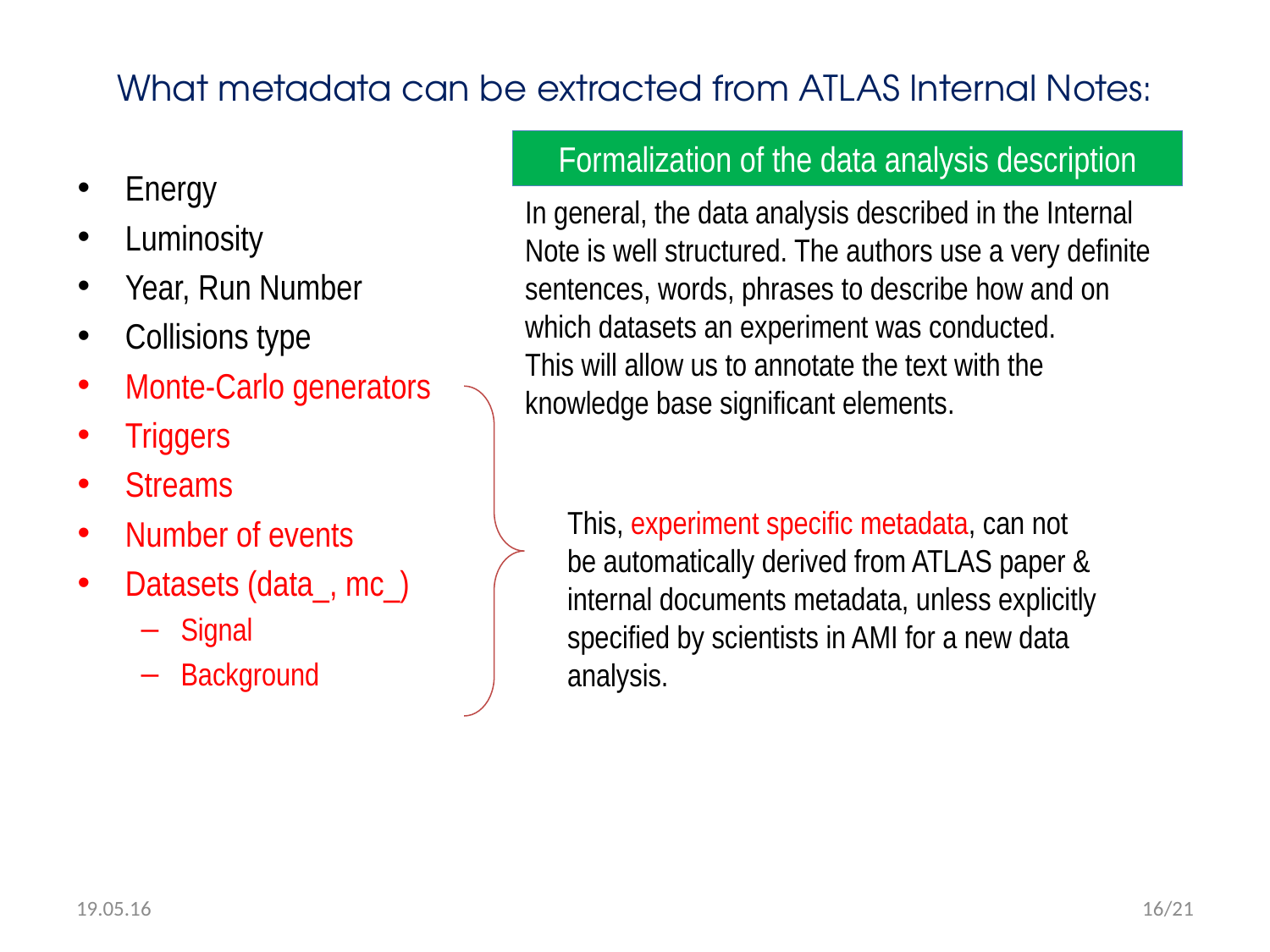

# What metadata can be extracted from ATLAS Internal Notes:
Formalization of the data analysis description
Energy
Luminosity
Year, Run Number
Collisions type
Monte-Carlo generators
Triggers
Streams
Number of events
Datasets (data_, mc_)
Signal
Background
In general, the data analysis described in the Internal Note is well structured. The authors use a very definite sentences, words, phrases to describe how and on which datasets an experiment was conducted.
This will allow us to annotate the text with the knowledge base significant elements.

This, experiment specific metadata, can not be automatically derived from ATLAS paper & internal documents metadata, unless explicitly specified by scientists in AMI for a new data analysis.
19.05.16
16/21